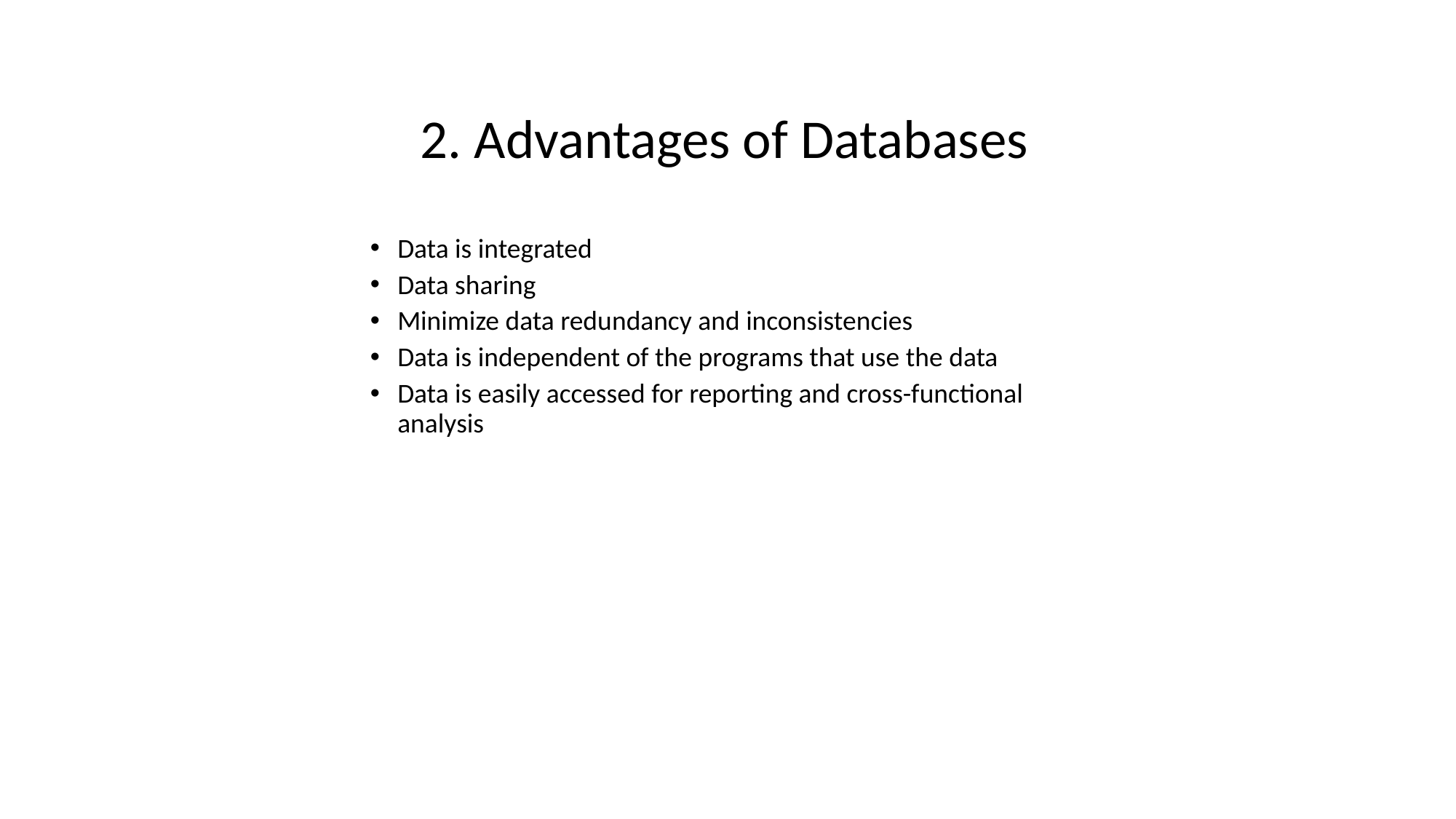

# 2. Advantages of Databases
Data is integrated
Data sharing
Minimize data redundancy and inconsistencies
Data is independent of the programs that use the data
Data is easily accessed for reporting and cross-functional analysis